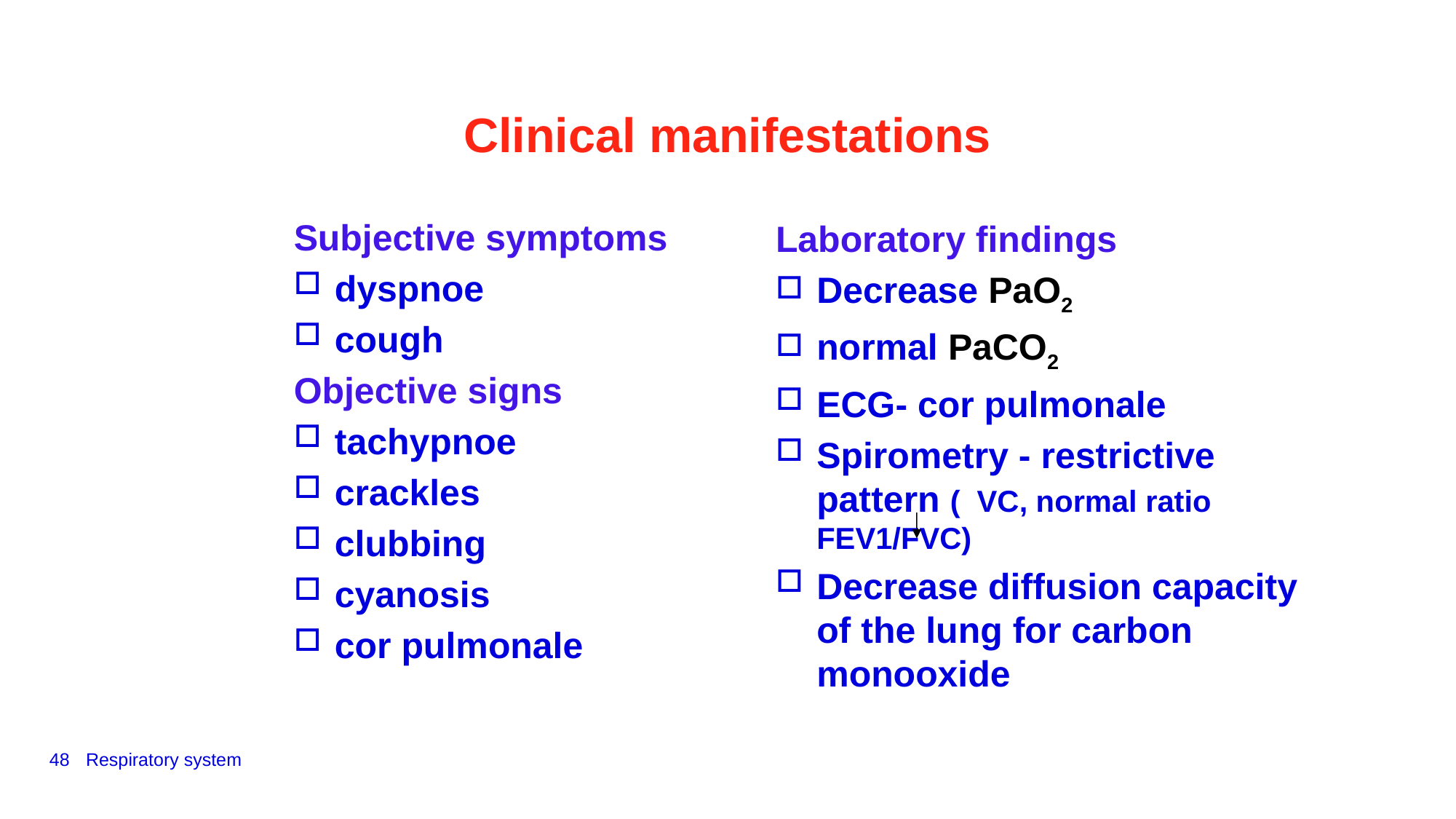

Clinical manifestations
Subjective symptoms
dyspnoe
cough
Objective signs
tachypnoe
crackles
clubbing
cyanosis
cor pulmonale
Laboratory findings
Decrease PaO2
normal PaCO2
ECG- cor pulmonale
Spirometry - restrictive pattern (  VC, normal ratio FEV1/FVC)
Decrease diffusion capacity of the lung for carbon monooxide

48
Respiratory system